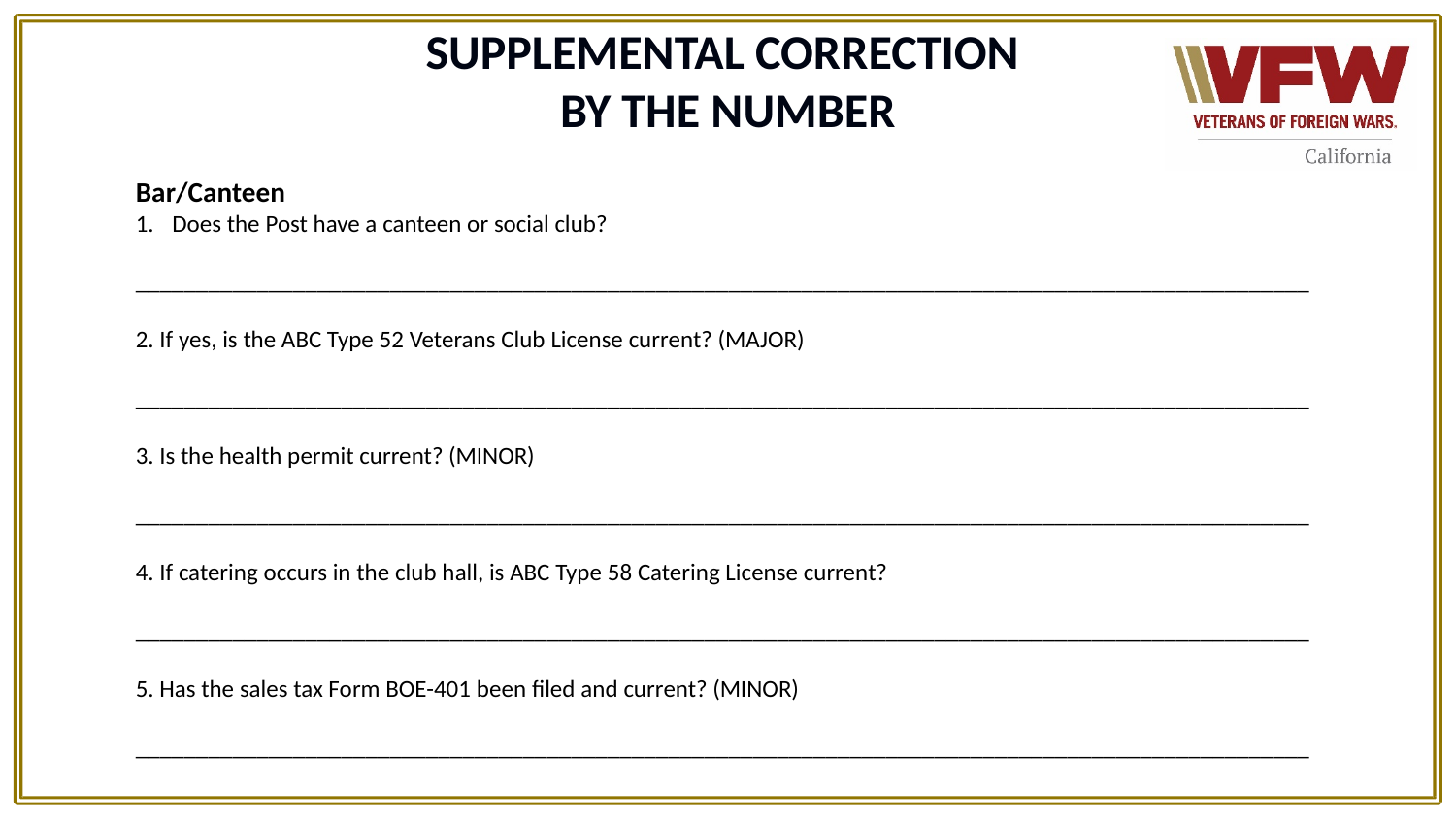

SUPPLEMENTAL CORRECTION
BY THE NUMBER
Bar/Canteen
Does the Post have a canteen or social club?

_________________________________________________________________________________________________

2. If yes, is the ABC Type 52 Veterans Club License current? (MAJOR)

_________________________________________________________________________________________________

3. Is the health permit current? (MINOR)

_________________________________________________________________________________________________

4. If catering occurs in the club hall, is ABC Type 58 Catering License current?

_________________________________________________________________________________________________

5. Has the sales tax Form BOE-401 been filed and current? (MINOR)

_________________________________________________________________________________________________